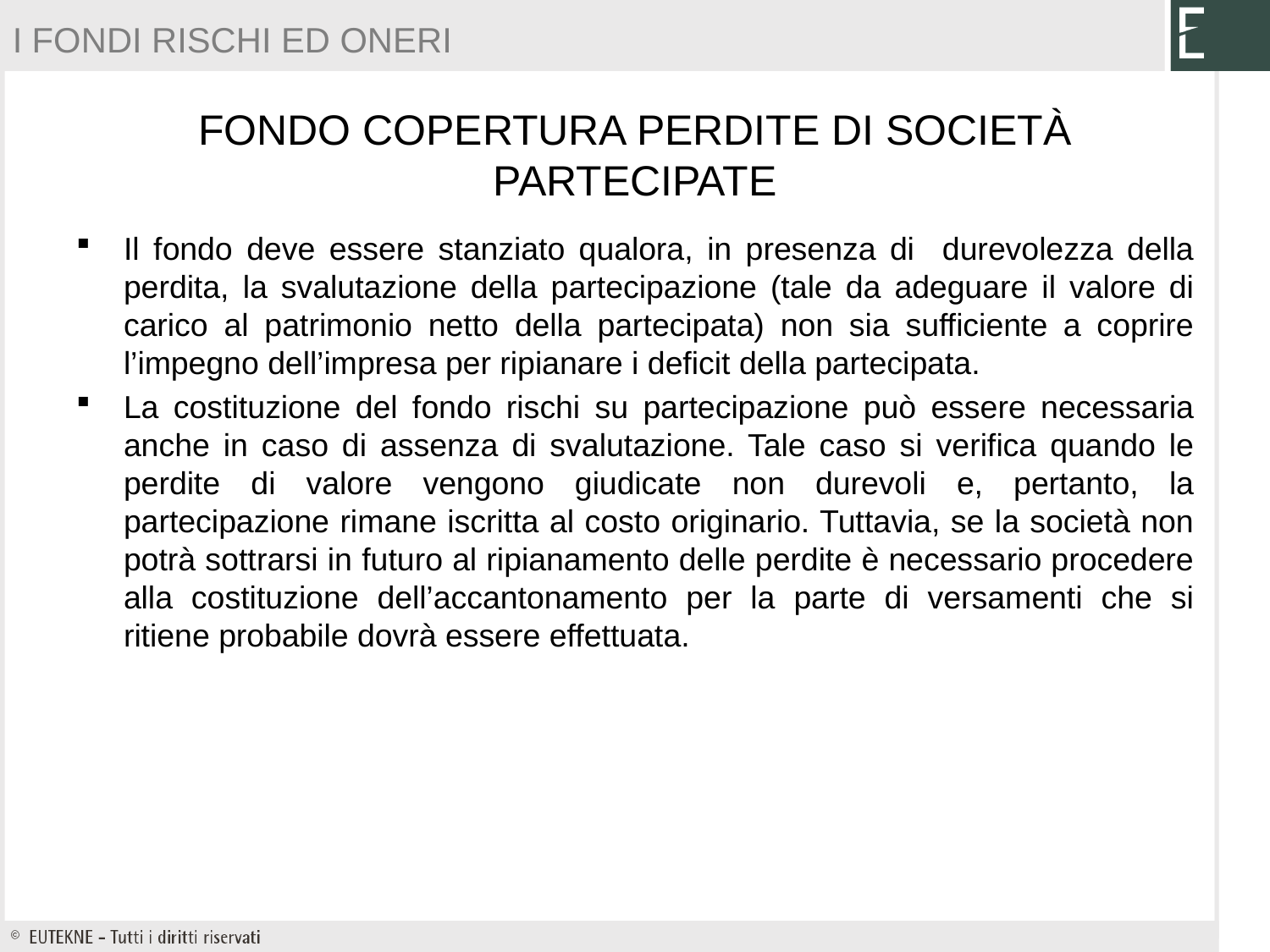

I FONDI RISCHI ED ONERI
# Fondo copertura perdite di società partecipate
Il fondo deve essere stanziato qualora, in presenza di  durevolezza della perdita, la svalutazione della partecipazione (tale da adeguare il valore di carico al patrimonio netto della partecipata) non sia sufficiente a coprire l’impegno dell’impresa per ripianare i deficit della partecipata.
La costituzione del fondo rischi su partecipazione può essere necessaria anche in caso di assenza di svalutazione. Tale caso si verifica quando le perdite di valore vengono giudicate non durevoli e, pertanto, la partecipazione rimane iscritta al costo originario. Tuttavia, se la società non potrà sottrarsi in futuro al ripianamento delle perdite è necessario procedere alla costituzione dell’accantonamento per la parte di versamenti che si ritiene probabile dovrà essere effettuata.